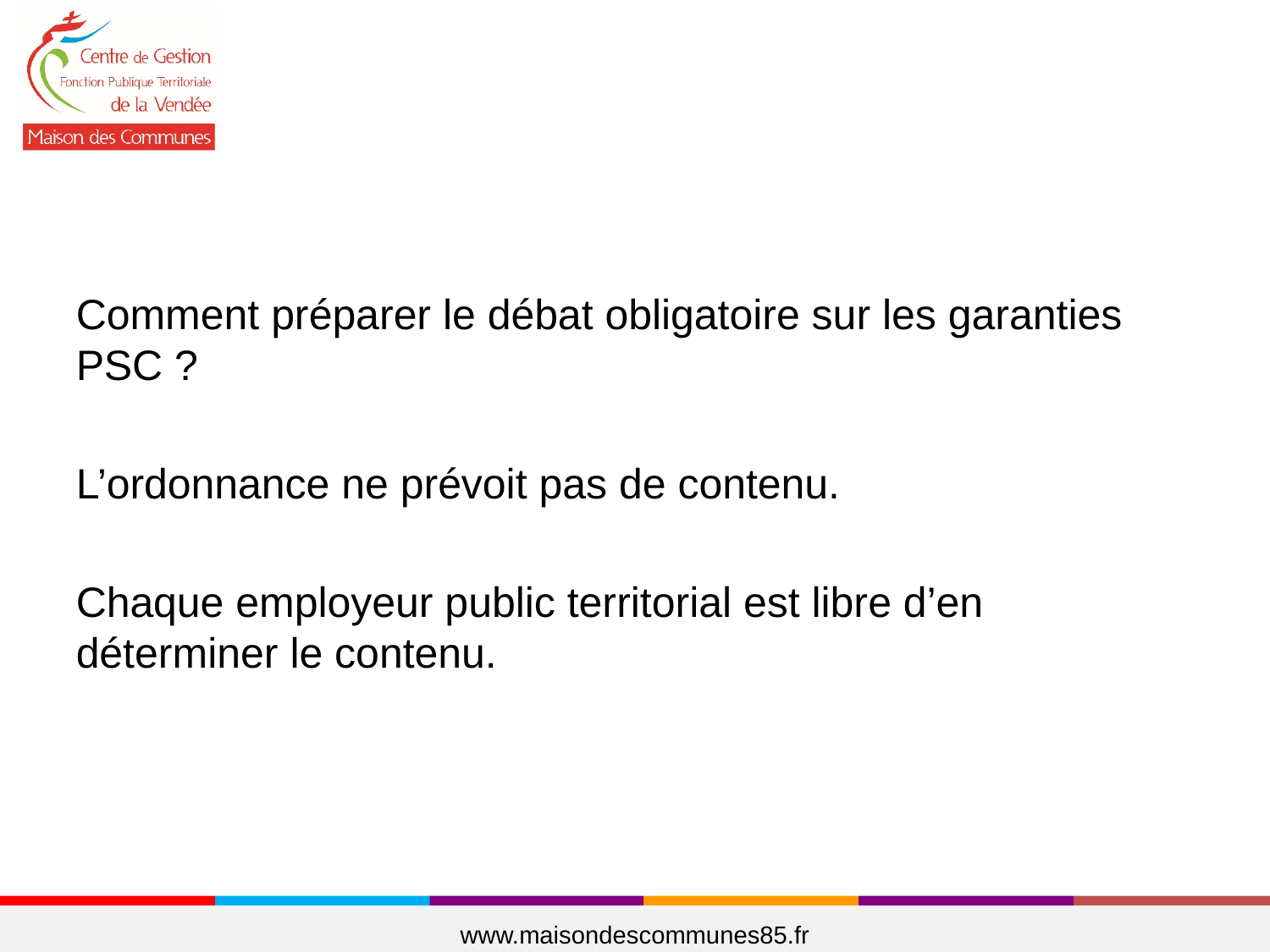

#

Comment préparer le débat obligatoire sur les garanties PSC ?

L’ordonnance ne prévoit pas de contenu.

Chaque employeur public territorial est libre d’en déterminer le contenu.